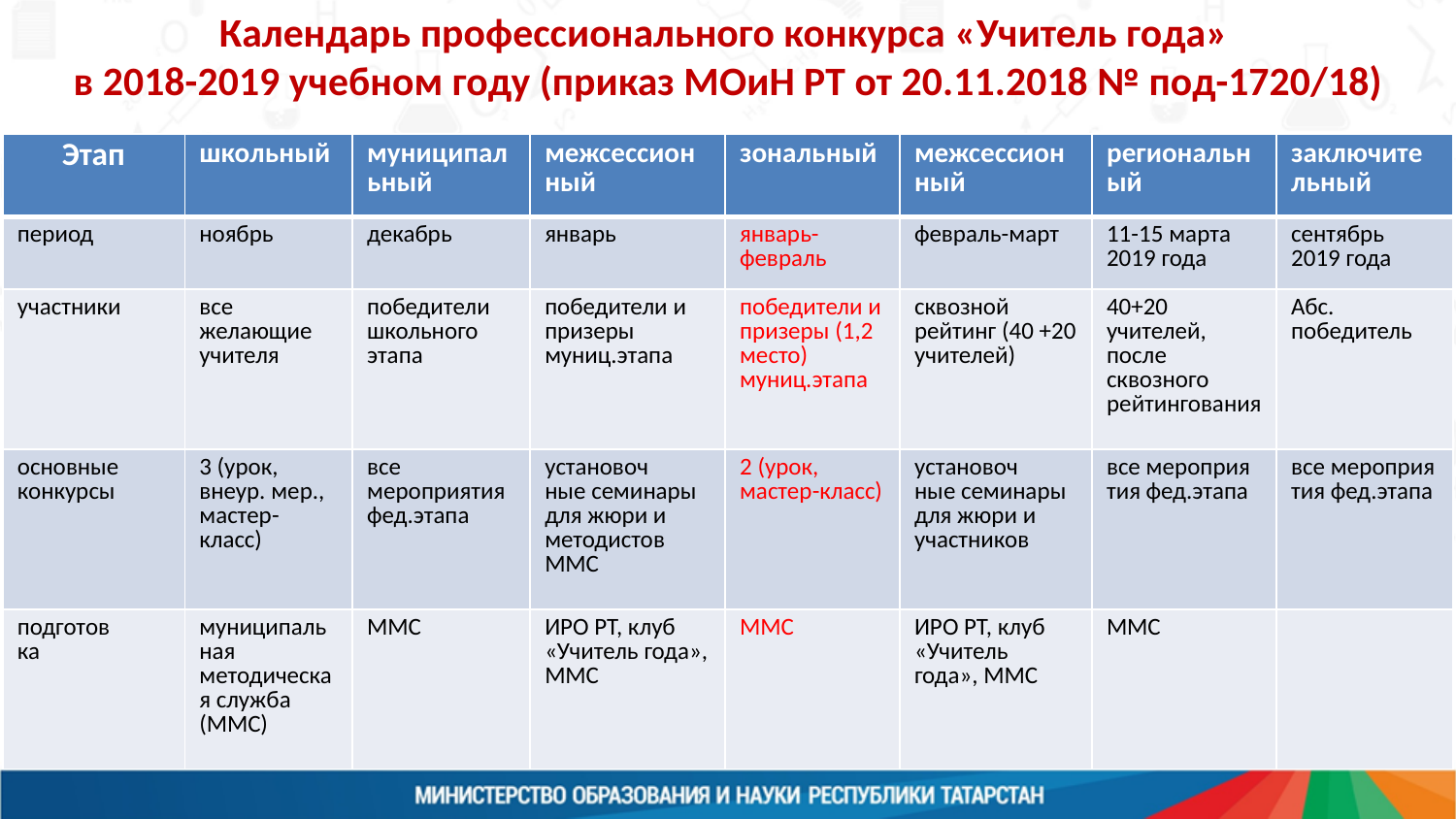

Календарь профессионального конкурса «Учитель года»
в 2018-2019 учебном году (приказ МОиН РТ от 20.11.2018 № под-1720/18)
| Этап | школьный | муниципальный | межсессион ный | зональный | межсессионный | региональный | заключите льный |
| --- | --- | --- | --- | --- | --- | --- | --- |
| период | ноябрь | декабрь | январь | январь-февраль | февраль-март | 11-15 марта 2019 года | сентябрь 2019 года |
| участники | все желающие учителя | победители школьного этапа | победители и призеры муниц.этапа | победители и призеры (1,2 место) муниц.этапа | сквозной рейтинг (40 +20 учителей) | 40+20 учителей, после сквозного рейтингования | Абс. победитель |
| основные конкурсы | 3 (урок, внеур. мер., мастер-класс) | все мероприятия фед.этапа | установоч ные семинары для жюри и методистов ММС | 2 (урок, мастер-класс) | установоч ные семинары для жюри и участников | все мероприя тия фед.этапа | все мероприя тия фед.этапа |
| подготов ка | муниципальная методическая служба (ММС) | ММС | ИРО РТ, клуб «Учитель года», ММС | ММС | ИРО РТ, клуб «Учитель года», ММС | ММС |  |